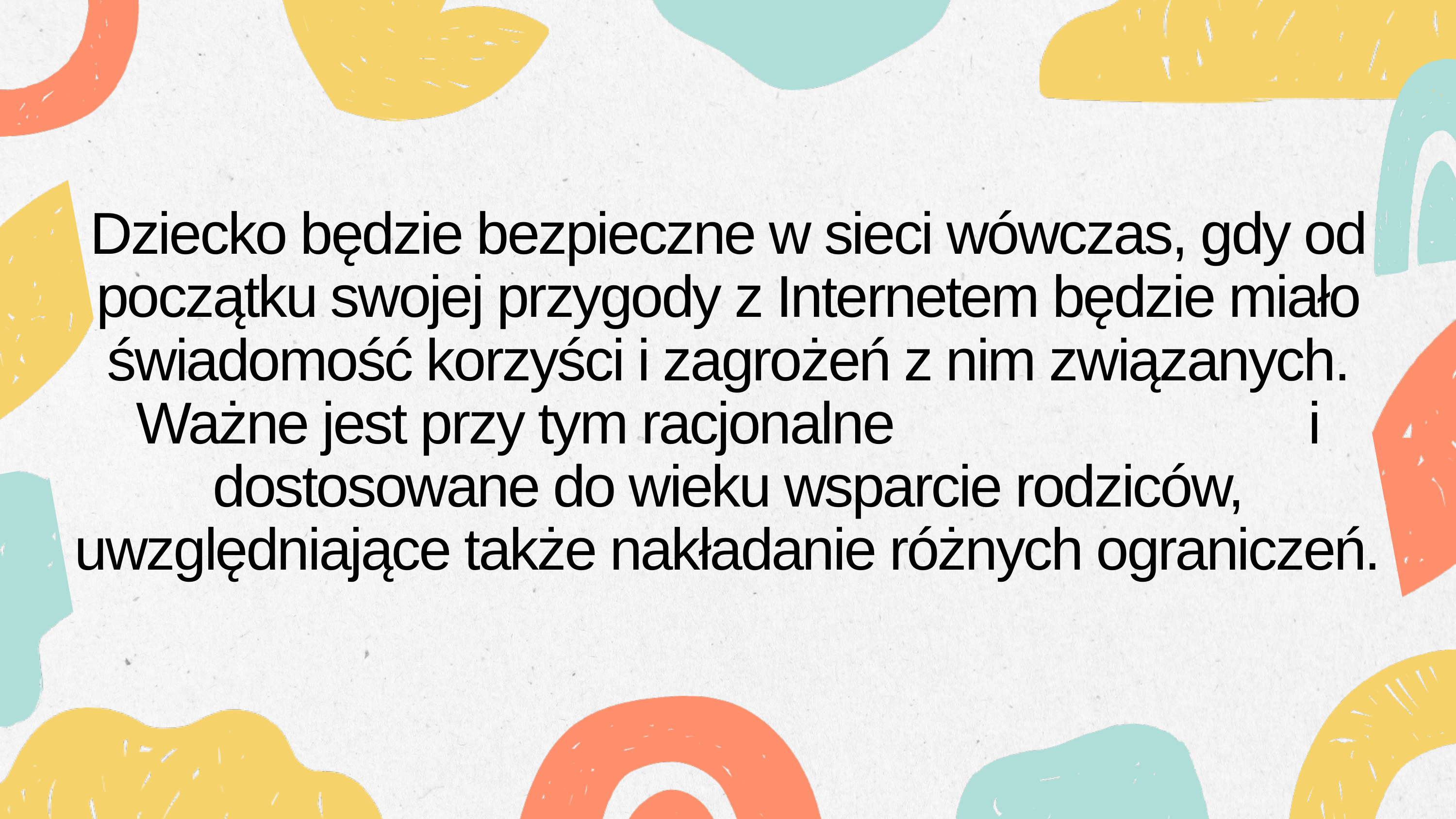

Dziecko będzie bezpieczne w sieci wówczas, gdy od początku swojej przygody z Internetem będzie miało świadomość korzyści i zagrożeń z nim związanych. Ważne jest przy tym racjonalne                             i dostosowane do wieku wsparcie rodziców, uwzględniające także nakładanie różnych ograniczeń.